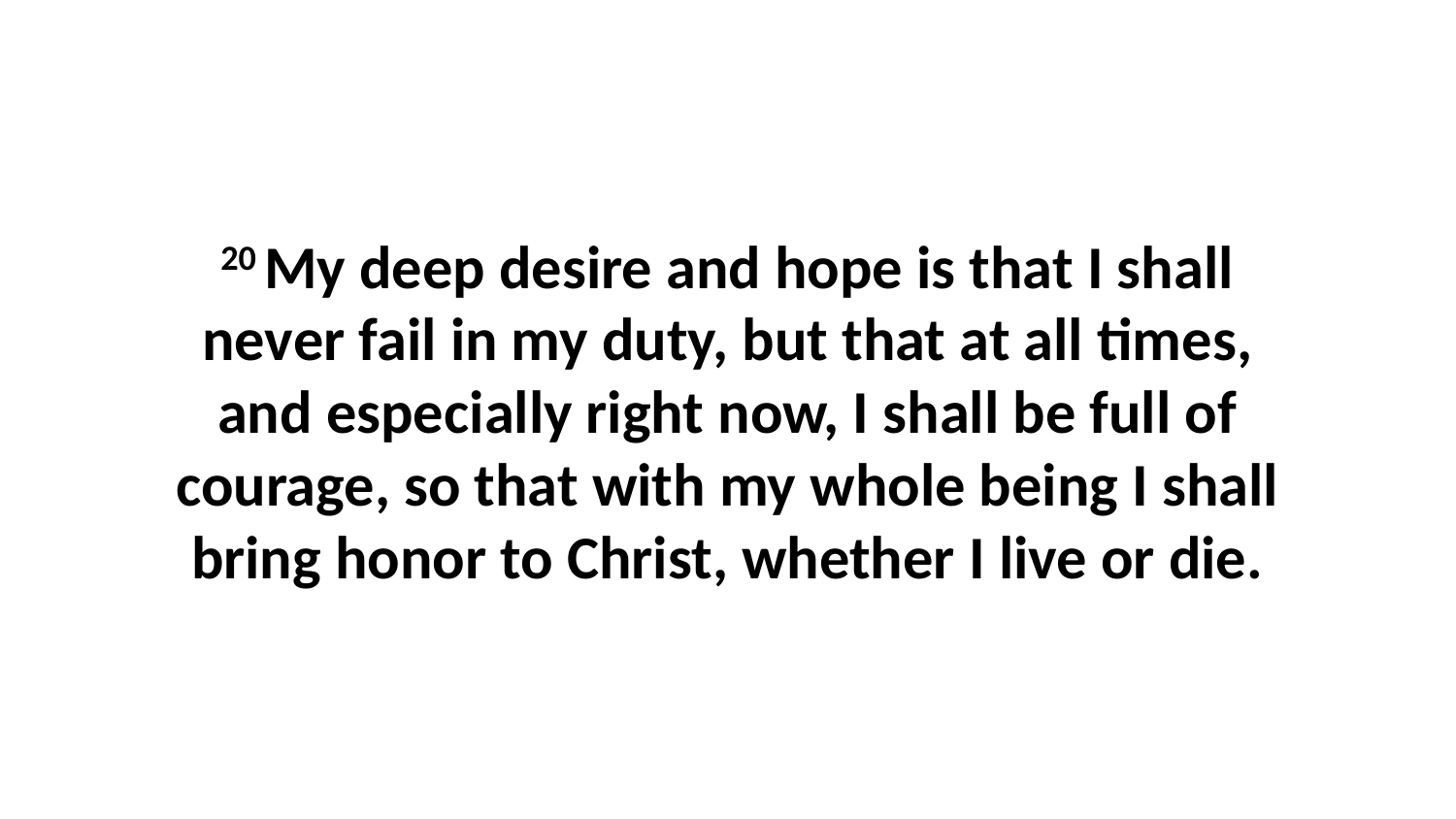

20 My deep desire and hope is that I shall never fail in my duty, but that at all times, and especially right now, I shall be full of courage, so that with my whole being I shall bring honor to Christ, whether I live or die.